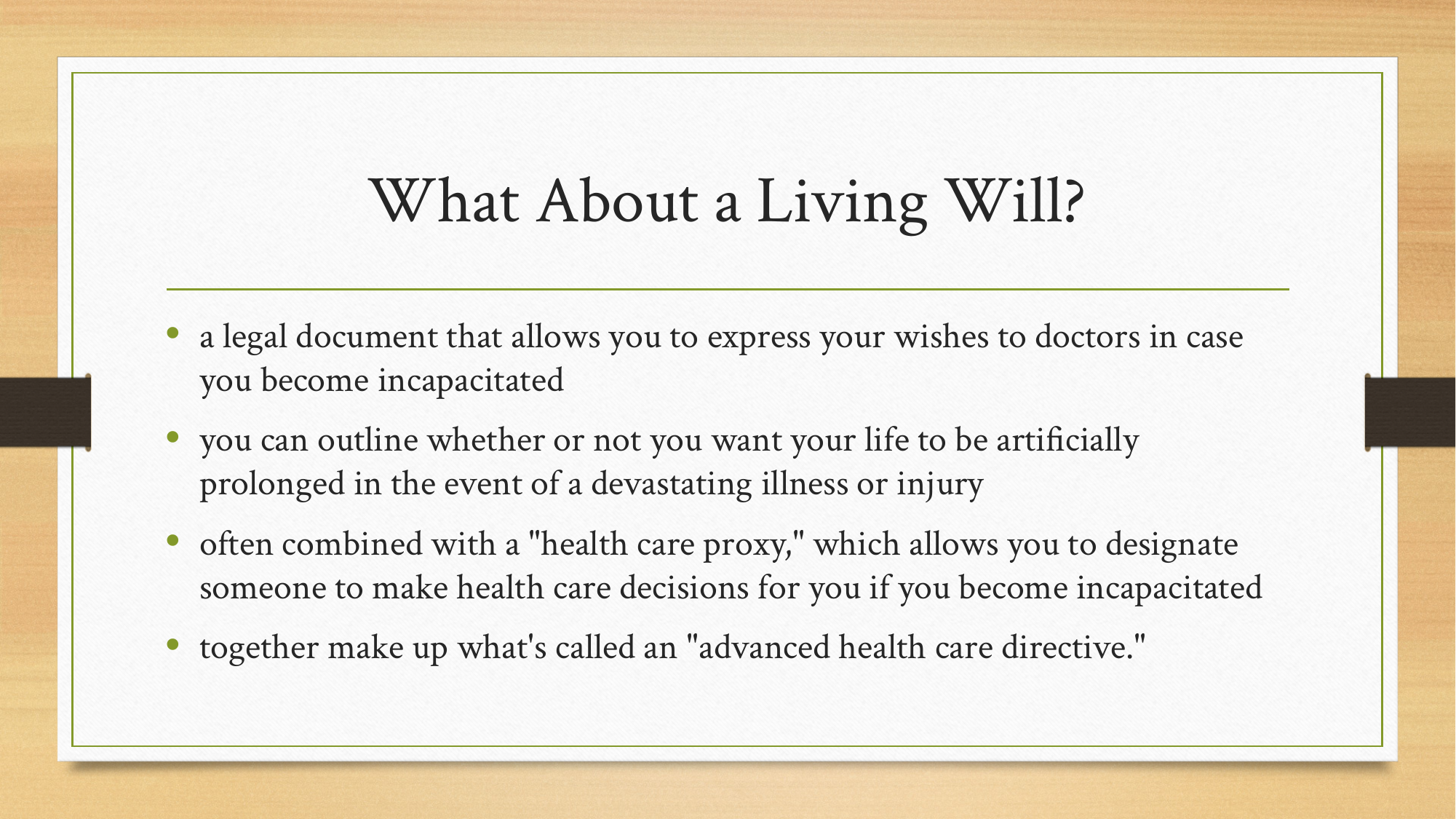

# What About a Living Will?
a legal document that allows you to express your wishes to doctors in case you become incapacitated
you can outline whether or not you want your life to be artificially prolonged in the event of a devastating illness or injury
often combined with a "health care proxy," which allows you to designate someone to make health care decisions for you if you become incapacitated
together make up what's called an "advanced health care directive."